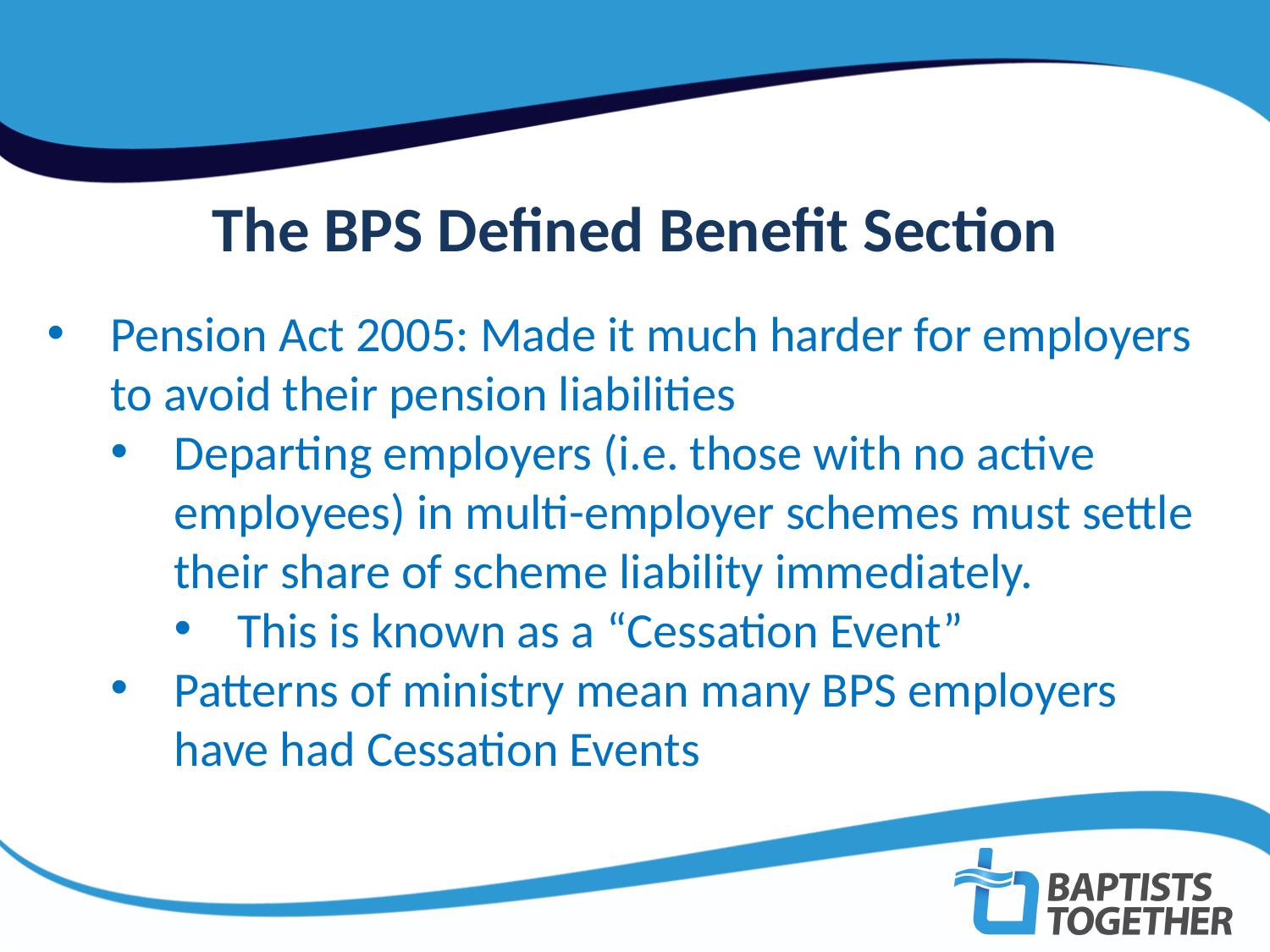

The BPS Defined Benefit Section
Pension Act 2005: Made it much harder for employers to avoid their pension liabilities
Departing employers (i.e. those with no active employees) in multi-employer schemes must settle their share of scheme liability immediately.
This is known as a “Cessation Event”
Patterns of ministry mean many BPS employers have had Cessation Events